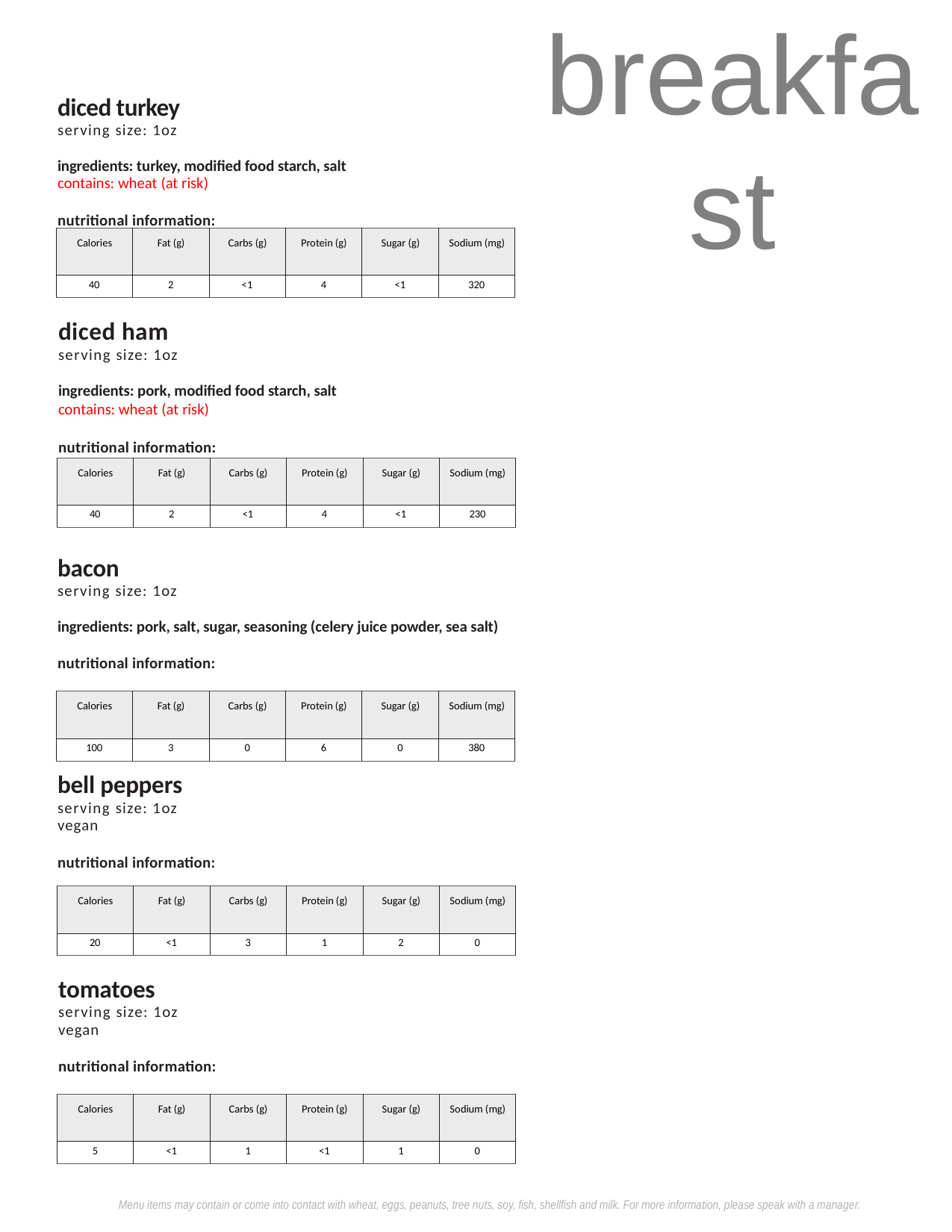

breakfast
diced turkey
serving size: 1oz

ingredients: turkey, modified food starch, salt
contains: wheat (at risk)

nutritional information:
| Calories | Fat (g) | Carbs (g) | Protein (g) | Sugar (g) | Sodium (mg) |
| --- | --- | --- | --- | --- | --- |
| 40 | 2 | <1 | 4 | <1 | 320 |
diced ham
serving size: 1oz

ingredients: pork, modified food starch, salt
contains: wheat (at risk)

nutritional information:
| Calories | Fat (g) | Carbs (g) | Protein (g) | Sugar (g) | Sodium (mg) |
| --- | --- | --- | --- | --- | --- |
| 40 | 2 | <1 | 4 | <1 | 230 |
bacon
serving size: 1oz

ingredients: pork, salt, sugar, seasoning (celery juice powder, sea salt)

nutritional information:
| Calories | Fat (g) | Carbs (g) | Protein (g) | Sugar (g) | Sodium (mg) |
| --- | --- | --- | --- | --- | --- |
| 100 | 3 | 0 | 6 | 0 | 380 |
bell peppers
serving size: 1oz
vegan

nutritional information:
| Calories | Fat (g) | Carbs (g) | Protein (g) | Sugar (g) | Sodium (mg) |
| --- | --- | --- | --- | --- | --- |
| 20 | <1 | 3 | 1 | 2 | 0 |
tomatoes
serving size: 1oz
vegan

nutritional information:
| Calories | Fat (g) | Carbs (g) | Protein (g) | Sugar (g) | Sodium (mg) |
| --- | --- | --- | --- | --- | --- |
| 5 | <1 | 1 | <1 | 1 | 0 |
Menu items may contain or come into contact with wheat, eggs, peanuts, tree nuts, soy, fish, shellfish and milk. For more information, please speak with a manager.